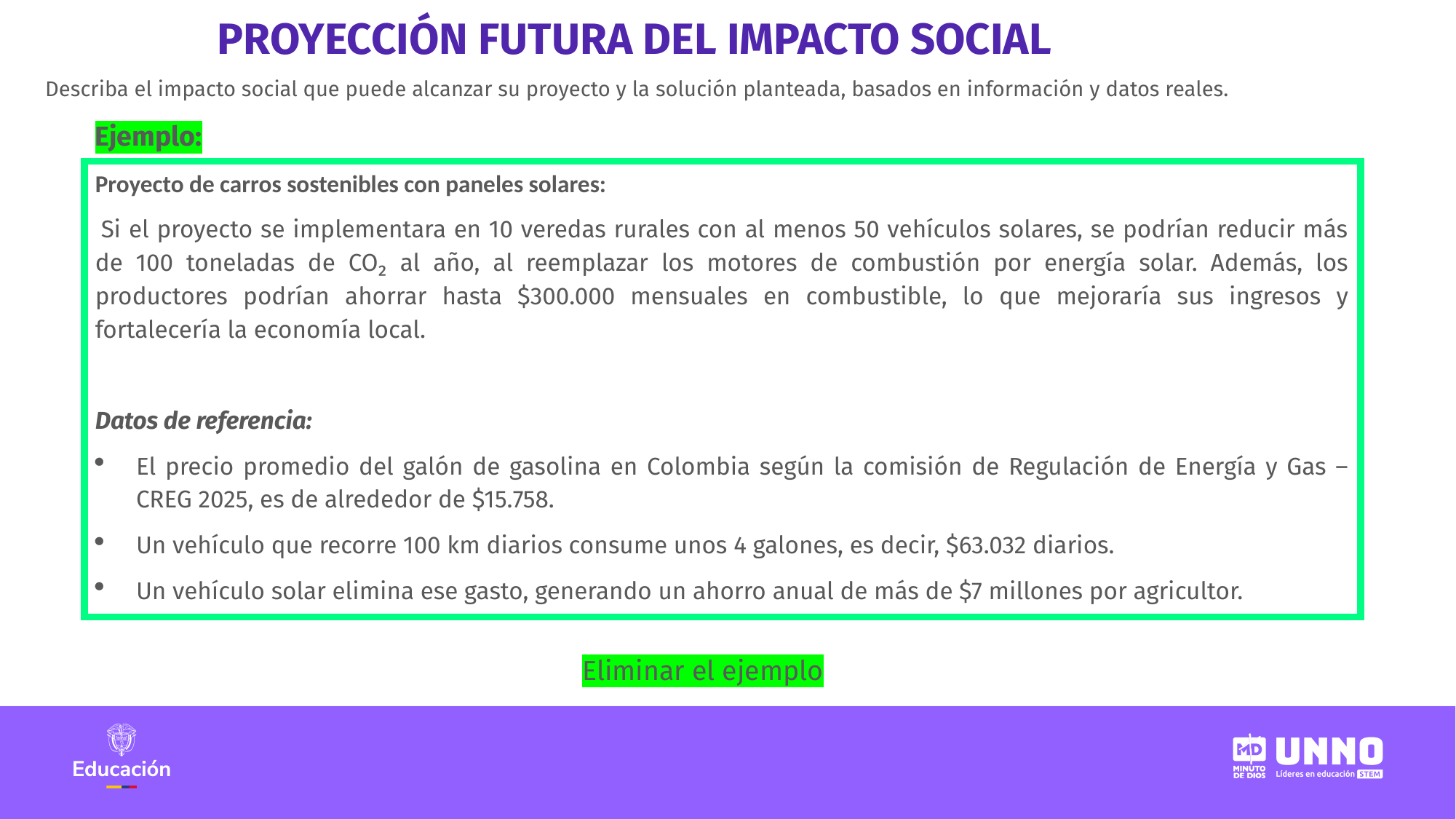

PROYECCIÓN FUTURA DEL IMPACTO SOCIAL
Describa el impacto social que puede alcanzar su proyecto y la solución planteada, basados en información y datos reales.
Ejemplo:
Proyecto de carros sostenibles con paneles solares:
 Si el proyecto se implementara en 10 veredas rurales con al menos 50 vehículos solares, se podrían reducir más de 100 toneladas de CO₂ al año, al reemplazar los motores de combustión por energía solar. Además, los productores podrían ahorrar hasta $300.000 mensuales en combustible, lo que mejoraría sus ingresos y fortalecería la economía local.

Datos de referencia:
El precio promedio del galón de gasolina en Colombia según la comisión de Regulación de Energía y Gas – CREG 2025, es de alrededor de $15.758.
Un vehículo que recorre 100 km diarios consume unos 4 galones, es decir, $63.032 diarios.
Un vehículo solar elimina ese gasto, generando un ahorro anual de más de $7 millones por agricultor.

Ejemplo:

Si el proyecto se implementara en 10 veredas rurales con al menos 50 vehículos solares, se podrían reducir más de 100 toneladas de CO₂ al año, al reemplazar los motores de combustión por energía solar. Además, los productores podrían ahorrar hasta $300.000 mensuales en combustible, lo que mejoraría sus ingresos y fortalecería la economía local.

Datos de referencia:
El precio promedio del galón de gasolina en Colombia según la comisión de Regulación de Energía y Gas – CREG 2025, es de alrededor de $15.758.
Un vehículo que recorre 100 km diarios consume unos 4 galones, es decir, $63.032 diarios.
Un vehículo solar elimina ese gasto, generando un ahorro anual de más de $7 millones por agricultor.

Eliminar el ejemplo